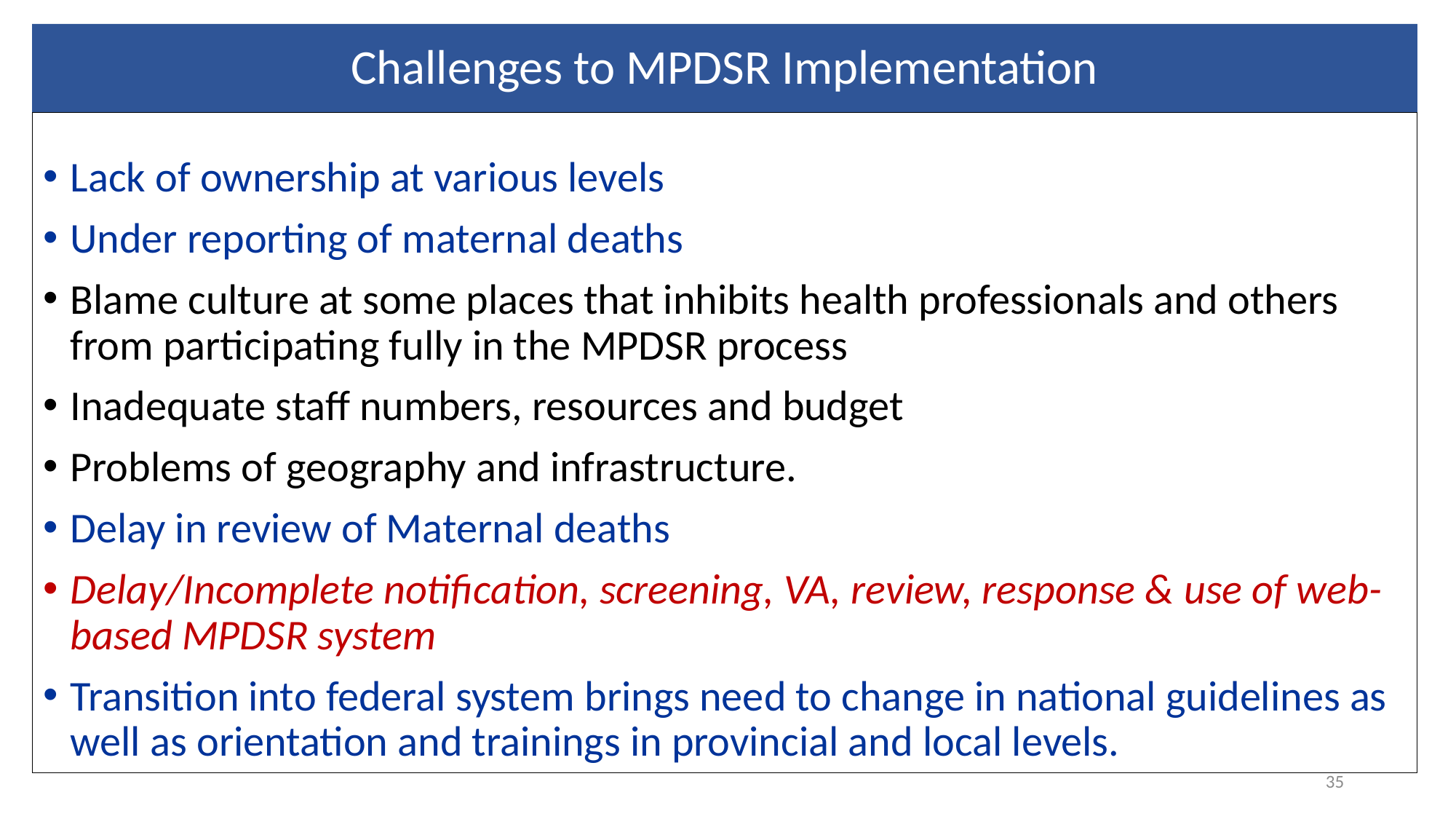

# Challenges to MPDSR Implementation

Lack of ownership at various levels
Under reporting of maternal deaths
Blame culture at some places that inhibits health professionals and others from participating fully in the MPDSR process
Inadequate staff numbers, resources and budget
Problems of geography and infrastructure.
Delay in review of Maternal deaths
Delay/Incomplete notification, screening, VA, review, response & use of web-based MPDSR system
Transition into federal system brings need to change in national guidelines as well as orientation and trainings in provincial and local levels.
35